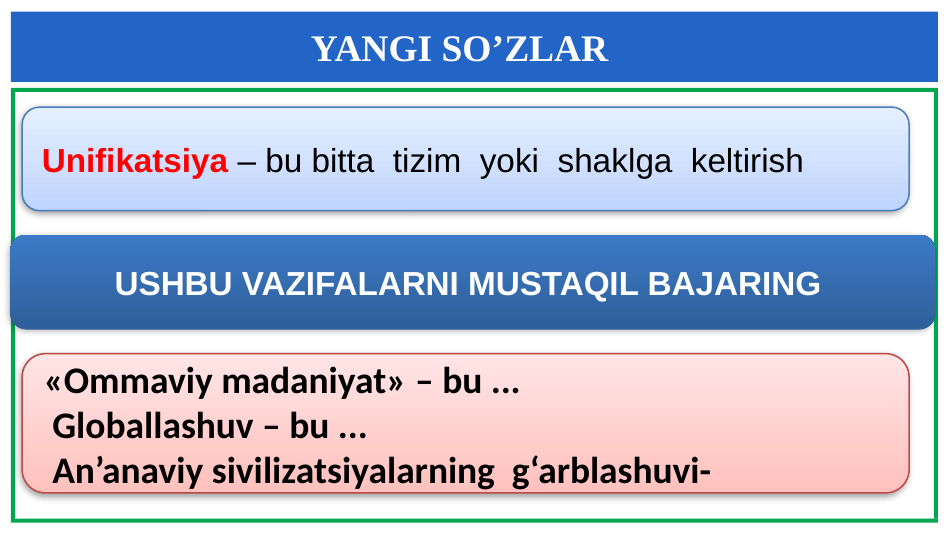

YANGI SO’ZLAR
Unifikatsiya – bu bitta  tizim  yoki  shaklga  keltirish
USHBU VAZIFALARNI MUSTAQIL BAJARING
«Ommaviy madaniyat» – bu ...
 Globallashuv – bu ...
 An’anaviy sivilizatsiyalarning  g‘arblashuvi-